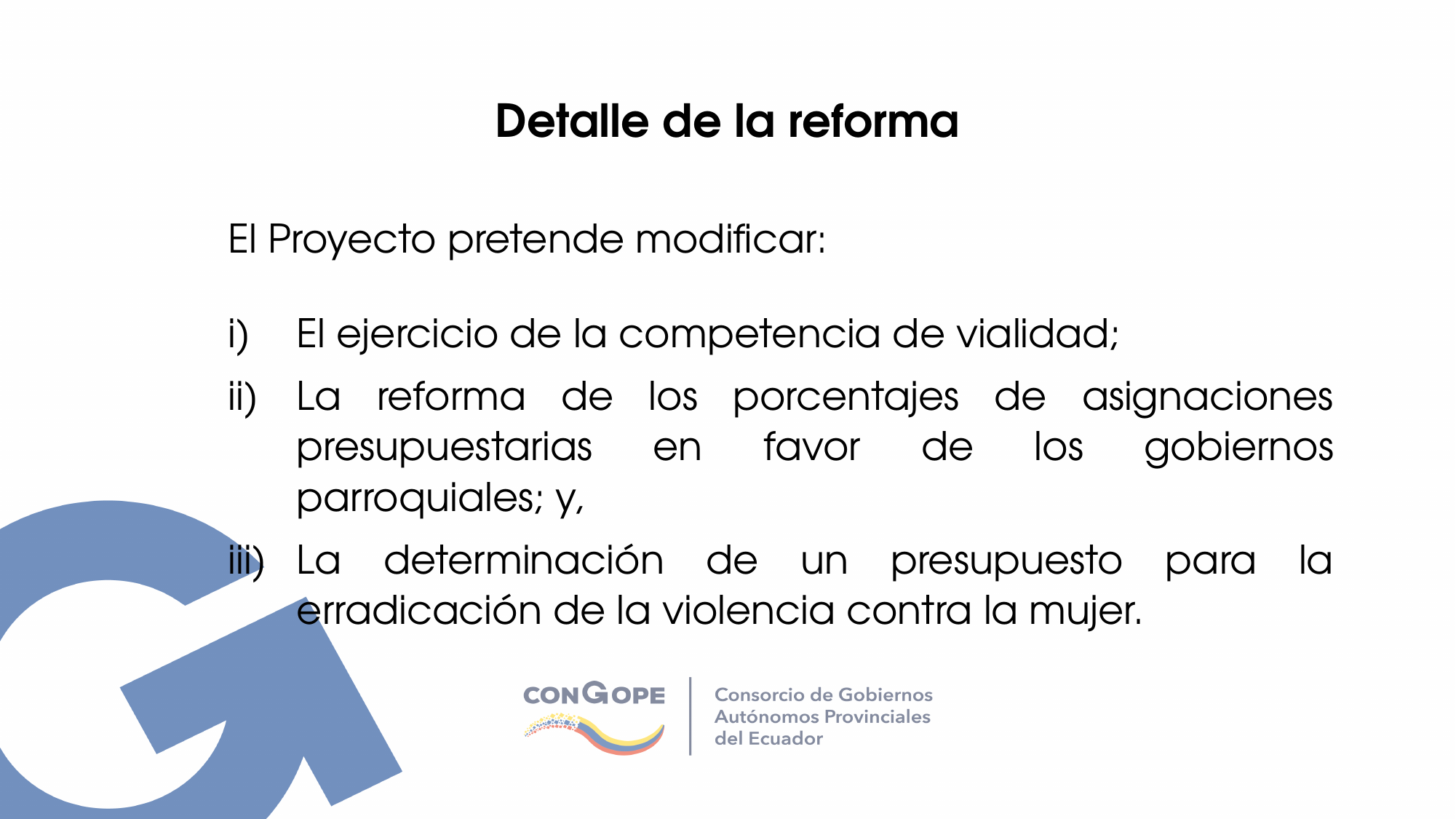

# Detalle de la reforma
El Proyecto pretende modificar:

El ejercicio de la competencia de vialidad;
La reforma de los porcentajes de asignaciones presupuestarias en favor de los gobiernos parroquiales; y,
La determinación de un presupuesto para la erradicación de la violencia contra la mujer.